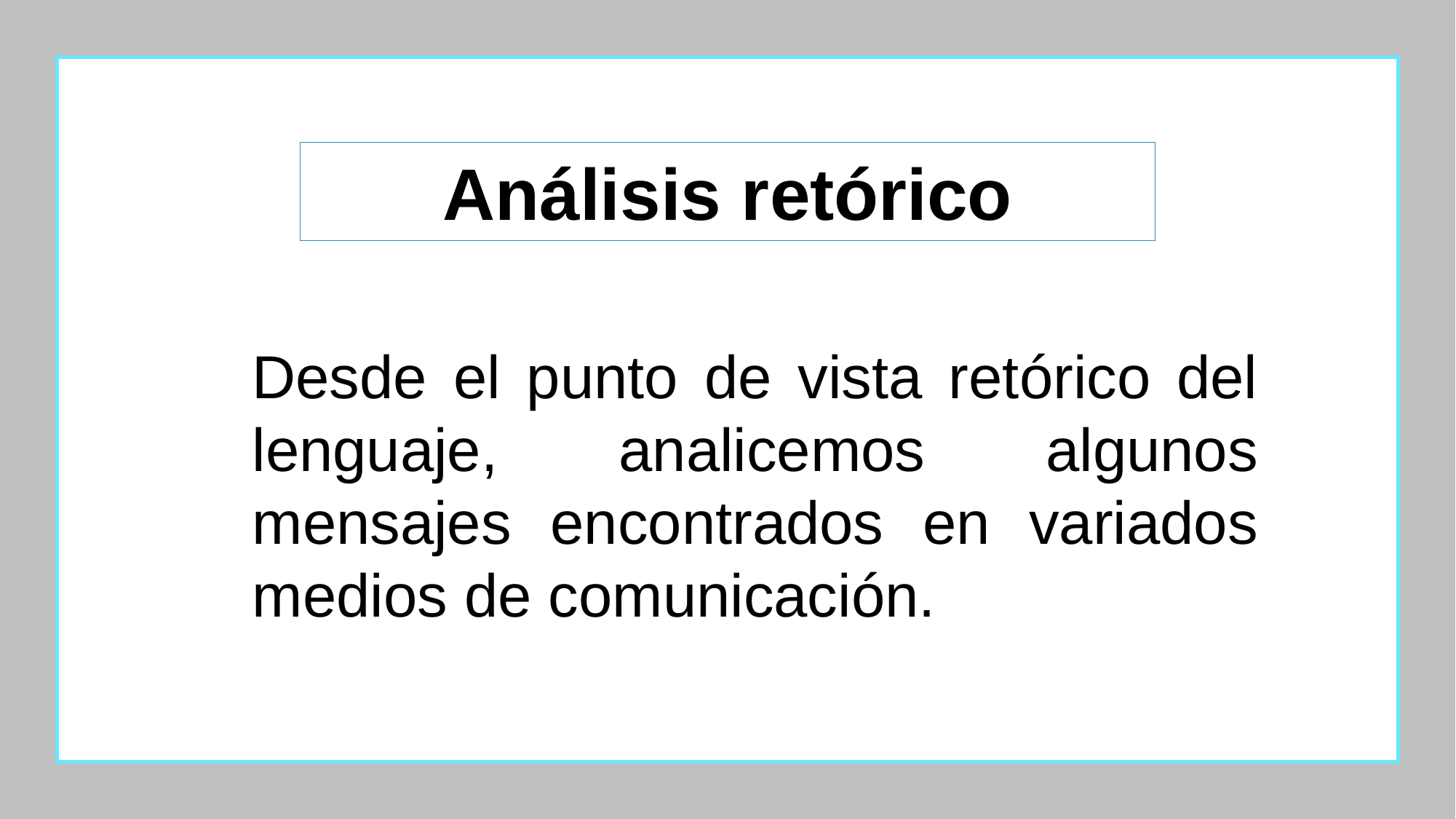

Análisis retórico
Desde el punto de vista retórico del lenguaje, analicemos algunos mensajes encontrados en variados medios de comunicación.